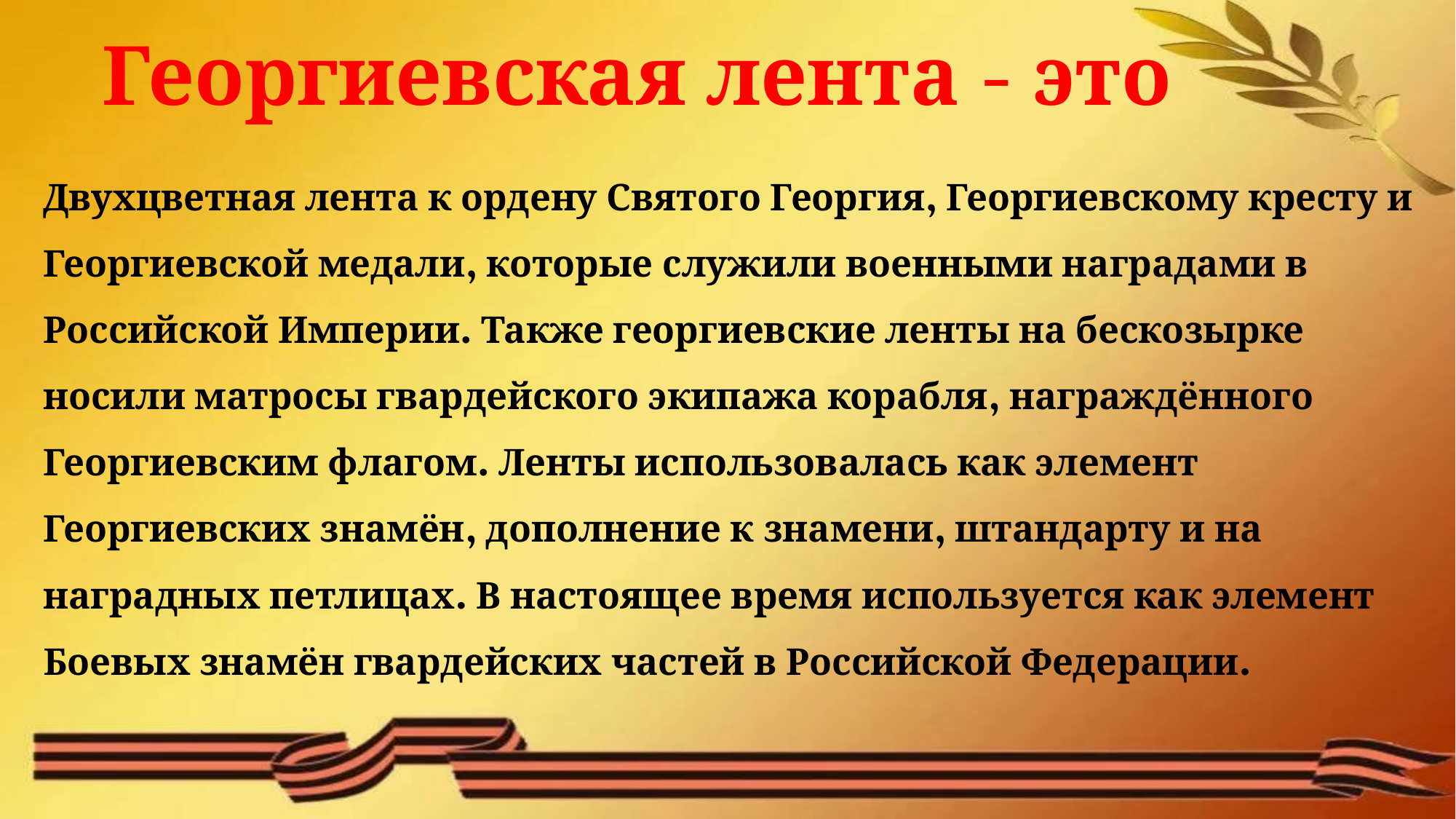

# Георгиевская лента - это
Двухцветная лента к ордену Святого Георгия, Георгиевскому кресту и Георгиевской медали, которые служили военными наградами в Российской Империи. Также георгиевские ленты на бескозырке носили матросы гвардейского экипажа корабля, награждённого Георгиевским флагом. Ленты использовалась как элемент Георгиевских знамён, дополнение к знамени, штандарту и на наградных петлицах. В настоящее время используется как элемент Боевых знамён гвардейских частей в Российской Федерации.